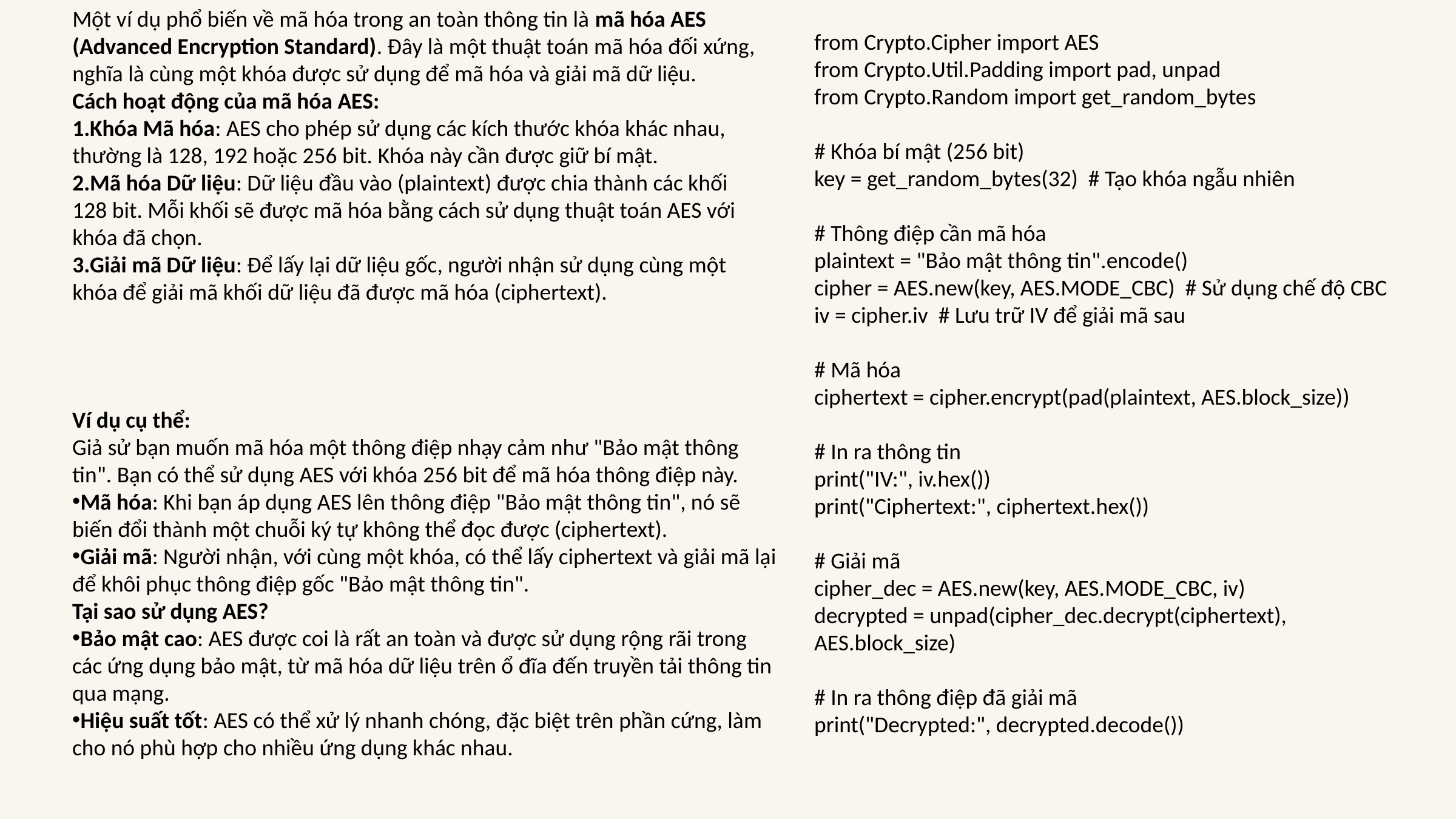

Một ví dụ phổ biến về mã hóa trong an toàn thông tin là mã hóa AES (Advanced Encryption Standard). Đây là một thuật toán mã hóa đối xứng, nghĩa là cùng một khóa được sử dụng để mã hóa và giải mã dữ liệu.
Cách hoạt động của mã hóa AES:
Khóa Mã hóa: AES cho phép sử dụng các kích thước khóa khác nhau, thường là 128, 192 hoặc 256 bit. Khóa này cần được giữ bí mật.
Mã hóa Dữ liệu: Dữ liệu đầu vào (plaintext) được chia thành các khối 128 bit. Mỗi khối sẽ được mã hóa bằng cách sử dụng thuật toán AES với khóa đã chọn.
Giải mã Dữ liệu: Để lấy lại dữ liệu gốc, người nhận sử dụng cùng một khóa để giải mã khối dữ liệu đã được mã hóa (ciphertext).
from Crypto.Cipher import AES
from Crypto.Util.Padding import pad, unpad
from Crypto.Random import get_random_bytes

# Khóa bí mật (256 bit)
key = get_random_bytes(32)  # Tạo khóa ngẫu nhiên

# Thông điệp cần mã hóa
plaintext = "Bảo mật thông tin".encode()
cipher = AES.new(key, AES.MODE_CBC)  # Sử dụng chế độ CBC
iv = cipher.iv  # Lưu trữ IV để giải mã sau

# Mã hóa
ciphertext = cipher.encrypt(pad(plaintext, AES.block_size))

# In ra thông tin
print("IV:", iv.hex())
print("Ciphertext:", ciphertext.hex())

# Giải mã
cipher_dec = AES.new(key, AES.MODE_CBC, iv)
decrypted = unpad(cipher_dec.decrypt(ciphertext), AES.block_size)

# In ra thông điệp đã giải mã
print("Decrypted:", decrypted.decode())
Ví dụ cụ thể:
Giả sử bạn muốn mã hóa một thông điệp nhạy cảm như "Bảo mật thông tin". Bạn có thể sử dụng AES với khóa 256 bit để mã hóa thông điệp này.
Mã hóa: Khi bạn áp dụng AES lên thông điệp "Bảo mật thông tin", nó sẽ biến đổi thành một chuỗi ký tự không thể đọc được (ciphertext).
Giải mã: Người nhận, với cùng một khóa, có thể lấy ciphertext và giải mã lại để khôi phục thông điệp gốc "Bảo mật thông tin".
Tại sao sử dụng AES?
Bảo mật cao: AES được coi là rất an toàn và được sử dụng rộng rãi trong các ứng dụng bảo mật, từ mã hóa dữ liệu trên ổ đĩa đến truyền tải thông tin qua mạng.
Hiệu suất tốt: AES có thể xử lý nhanh chóng, đặc biệt trên phần cứng, làm cho nó phù hợp cho nhiều ứng dụng khác nhau.